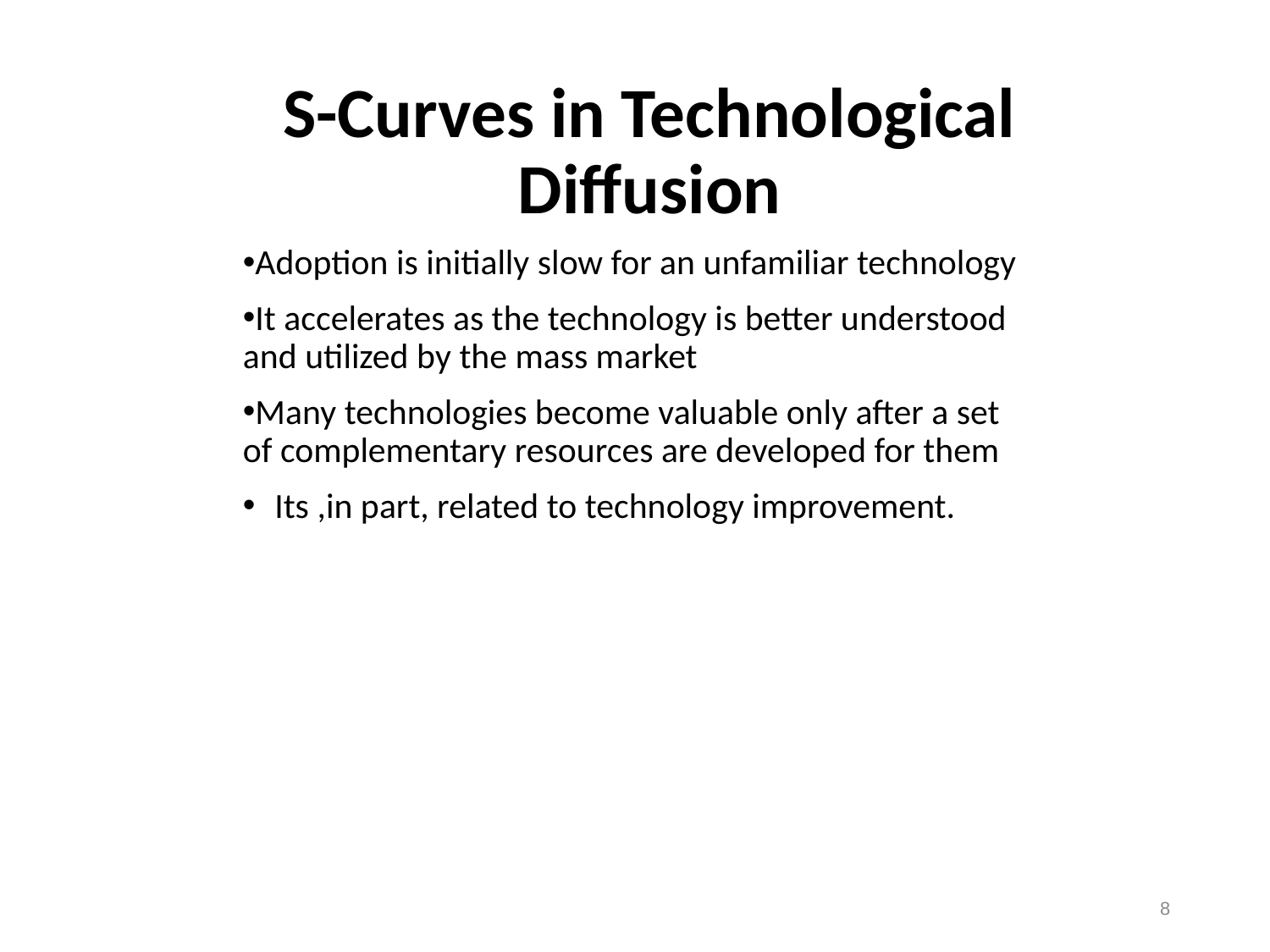

# S-Curves in Technological Diffusion
Adoption is initially slow for an unfamiliar technology
It accelerates as the technology is better understood and utilized by the mass market
Many technologies become valuable only after a set of complementary resources are developed for them
Its ,in part, related to technology improvement.

8